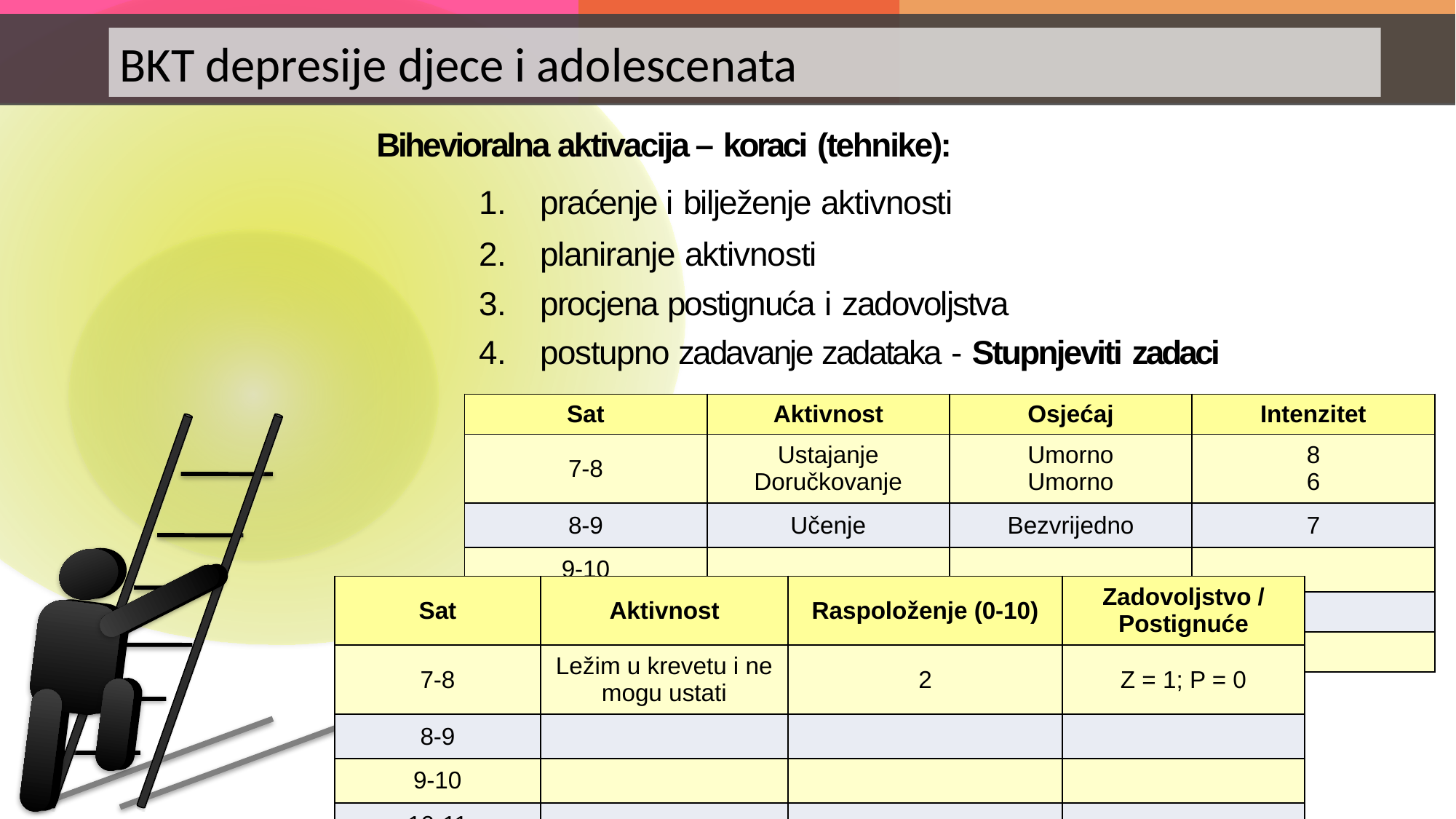

BKT depresije djece i adolescenata

Bihevioralna aktivacija – koraci (tehnike):
praćenje i bilježenje aktivnosti
planiranje aktivnosti
procjena postignuća i zadovoljstva
postupno zadavanje zadataka - Stupnjeviti zadaci
| Sat | Aktivnost | Osjećaj | Intenzitet |
| --- | --- | --- | --- |
| 7-8 | Ustajanje Doručkovanje | Umorno Umorno | 8 6 |
| 8-9 | Učenje | Bezvrijedno | 7 |
| 9-10 |  |  |  |
| 10-11 |  |  |  |
| 11-12 |  |  |  |

| Sat | Aktivnost | Raspoloženje (0-10) | Zadovoljstvo / Postignuće |
| --- | --- | --- | --- |
| 7-8 | Ležim u krevetu i ne mogu ustati | 2 | Z = 1; P = 0 |
| 8-9 |  |  |  |
| 9-10 |  |  |  |
| 10-11 |  |  |  |
| 11-12 |  |  |  |